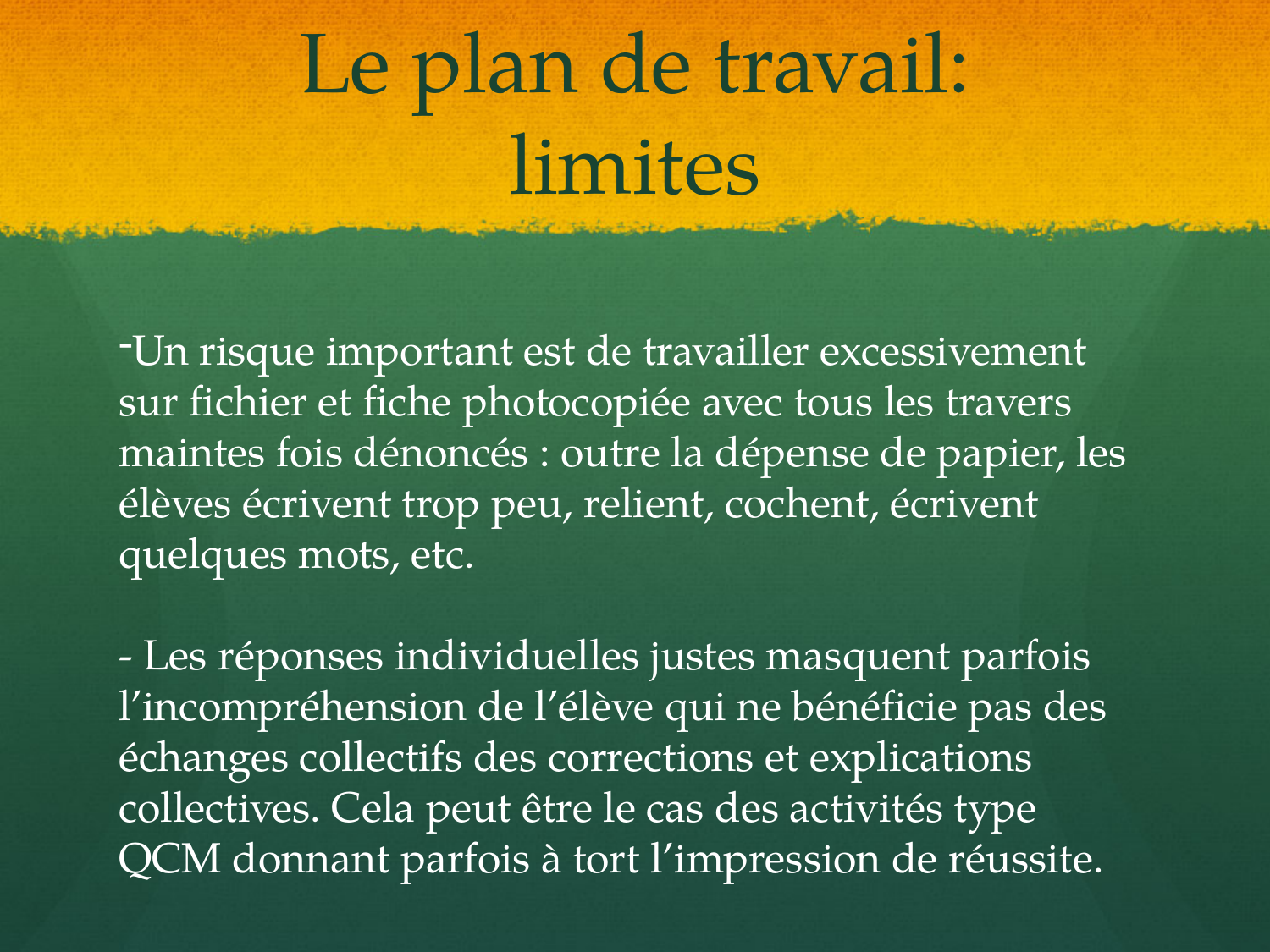

# Le plan de travail: limites

Un risque important est de travailler excessivement sur fichier et fiche photocopiée avec tous les travers maintes fois dénoncés : outre la dépense de papier, les élèves écrivent trop peu, relient, cochent, écrivent quelques mots, etc.

- Les réponses individuelles justes masquent parfois l’incompréhension de l’élève qui ne bénéficie pas des échanges collectifs des corrections et explications collectives. Cela peut être le cas des activités type QCM donnant parfois à tort l’impression de réussite.